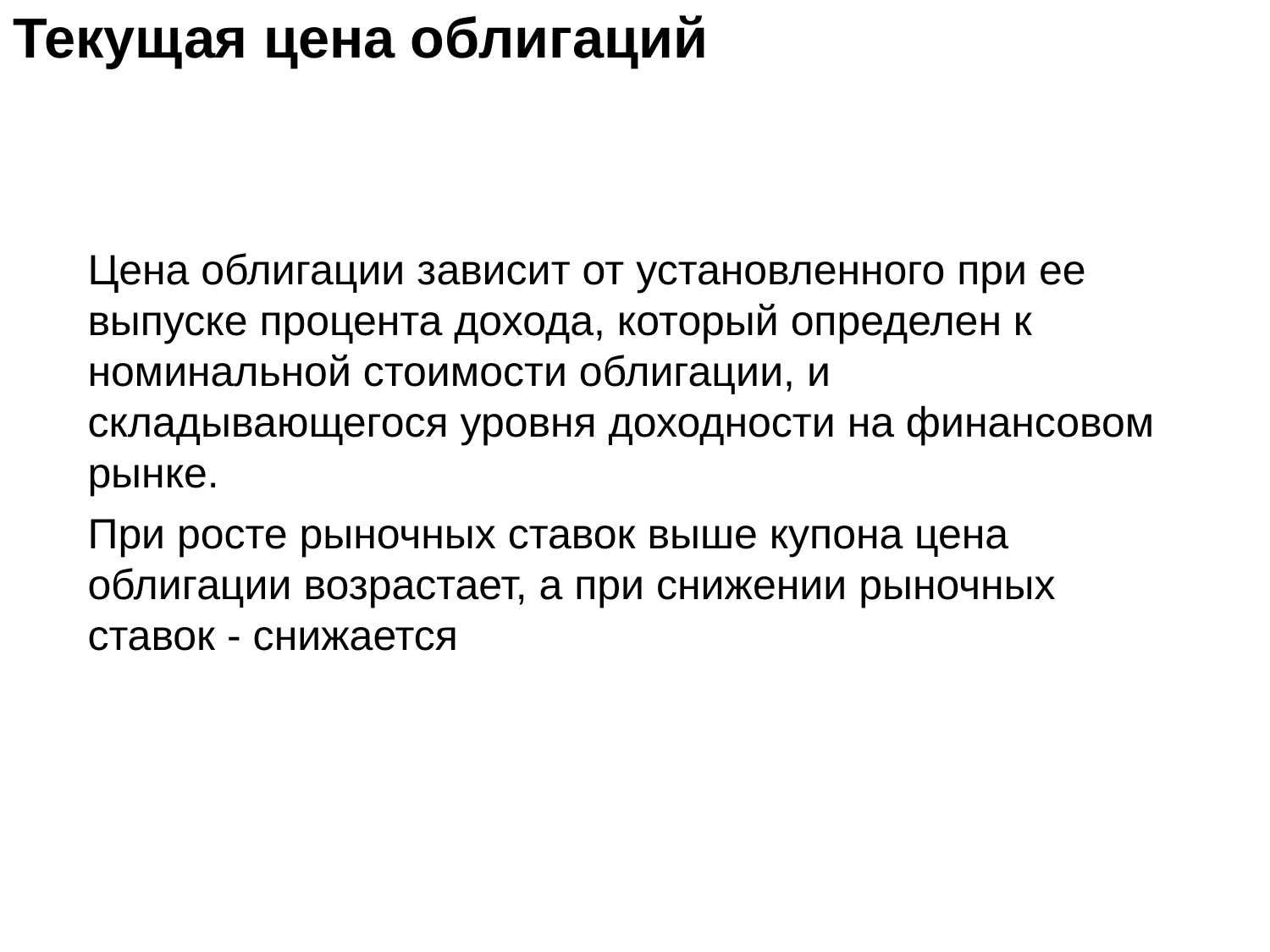

# Текущая цена облигаций
Цена облигации зависит от установленного при ее выпуске процента дохода, который определен к номинальной стоимости облигации, и складывающегося уровня доходности на финансовом рынке.
При росте рыночных ставок выше купона цена облигации возрастает, а при снижении рыночных ставок - снижается